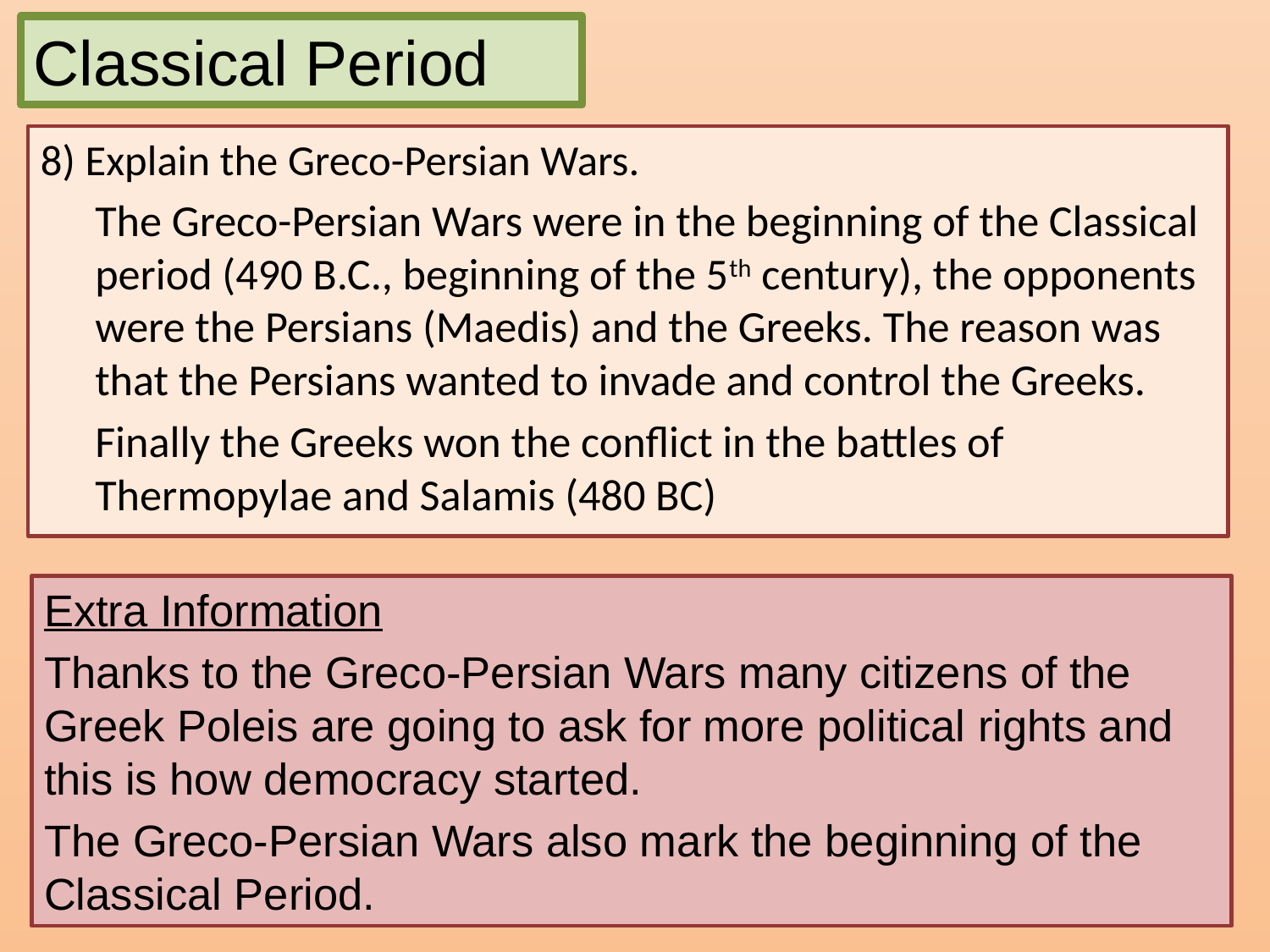

Classical Period
8) Explain the Greco-Persian Wars.
The Greco-Persian Wars were in the beginning of the Classical period (490 B.C., beginning of the 5th century), the opponents were the Persians (Maedis) and the Greeks. The reason was that the Persians wanted to invade and control the Greeks.
Finally the Greeks won the conflict in the battles of Thermopylae and Salamis (480 BC)

Extra Information
Thanks to the Greco-Persian Wars many citizens of the Greek Poleis are going to ask for more political rights and this is how democracy started.
The Greco-Persian Wars also mark the beginning of the Classical Period.